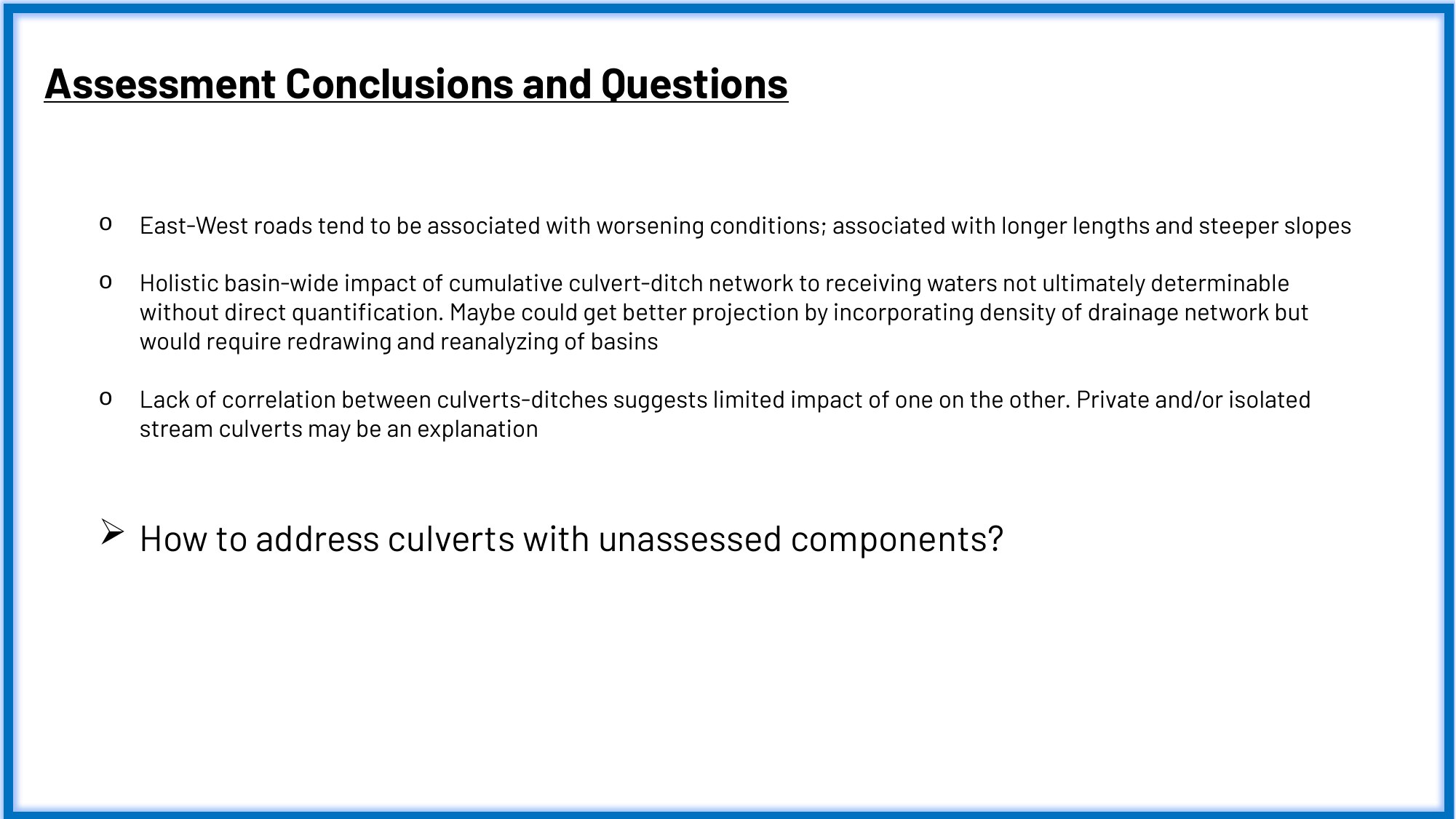

Assessment Conclusions and Questions

East-West roads tend to be associated with worsening conditions; associated with longer lengths and steeper slopes

Holistic basin-wide impact of cumulative culvert-ditch network to receiving waters not ultimately determinable without direct quantification. Maybe could get better projection by incorporating density of drainage network but would require redrawing and reanalyzing of basins

Lack of correlation between culverts-ditches suggests limited impact of one on the other. Private and/or isolated stream culverts may be an explanation

How to address culverts with unassessed components?